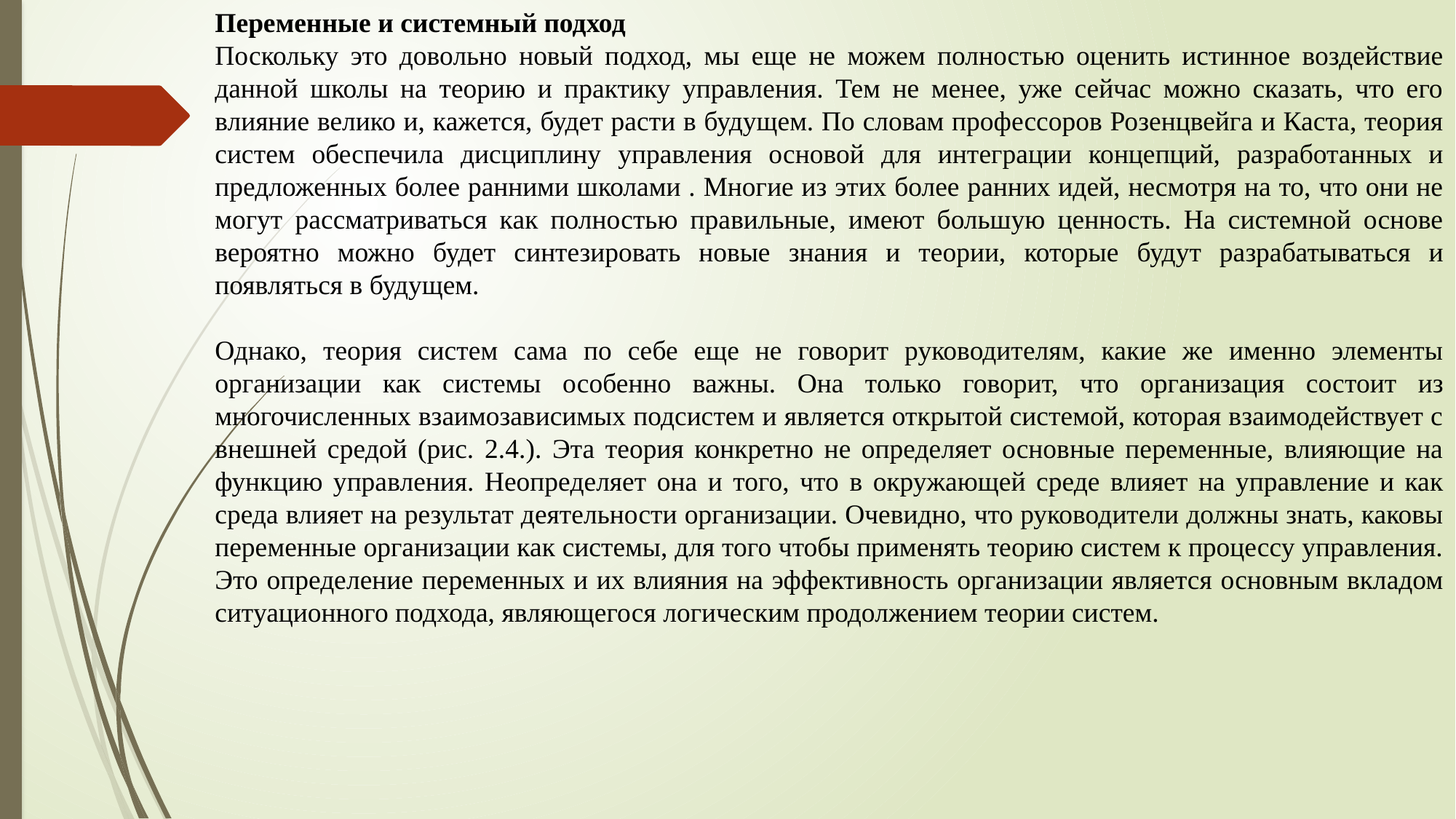

Переменные и системный подход
Поскольку это довольно новый подход, мы еще не можем полностью оценить истинное воздействие данной школы на теорию и практику управления. Тем не менее, уже сейчас можно сказать, что его влияние велико и, кажется, будет расти в будущем. По словам профессоров Розенцвейга и Каста, теория систем обеспечила дисциплину управления основой для интеграции концепций, разработанных и предложенных более ранними школами . Многие из этих более ранних идей, несмотря на то, что они не могут рассматриваться как полностью правильные, имеют большую ценность. На системной основе вероятно можно будет синтезировать новые знания и теории, которые будут разрабатываться и появляться в будущем.

Однако, теория систем сама по себе еще не говорит руководителям, какие же именно элементы организации как системы особенно важны. Она только говорит, что организация состоит из многочисленных взаимозависимых подсистем и является открытой системой, которая взаимодействует с внешней средой (рис. 2.4.). Эта теория конкретно не определяет основные переменные, влияющие на функцию управления. Неопределяет она и того, что в окружающей среде влияет на управление и как среда влияет на результат деятельности организации. Очевидно, что руководители должны знать, каковы переменные организации как системы, для того чтобы применять теорию систем к процессу управления. Это определение переменных и их влияния на эффективность организации является основным вкладом ситуационного подхода, являющегося логическим продолжением теории систем.